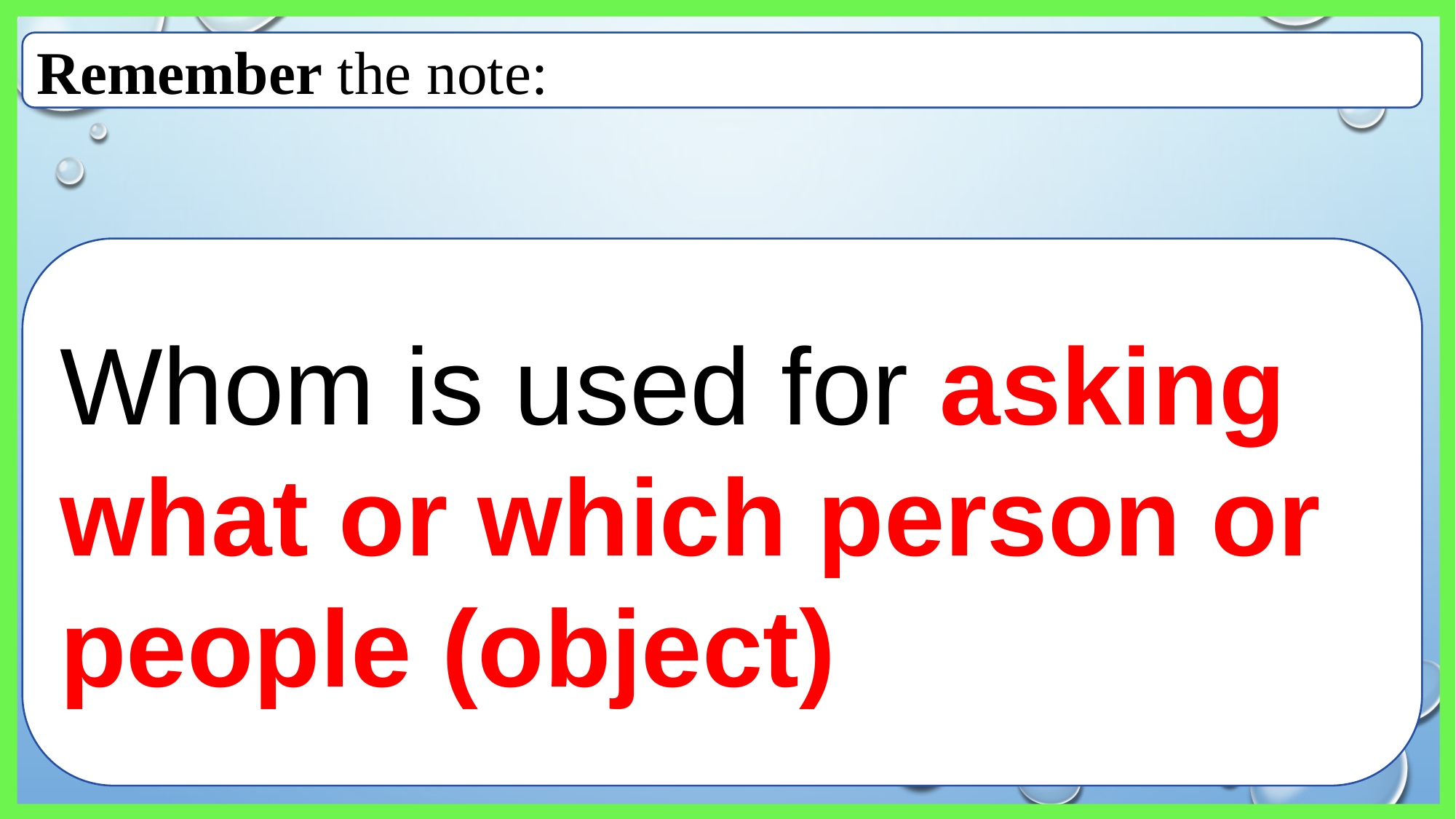

Remember the note:
Whom is used for asking what or which person or people (object)